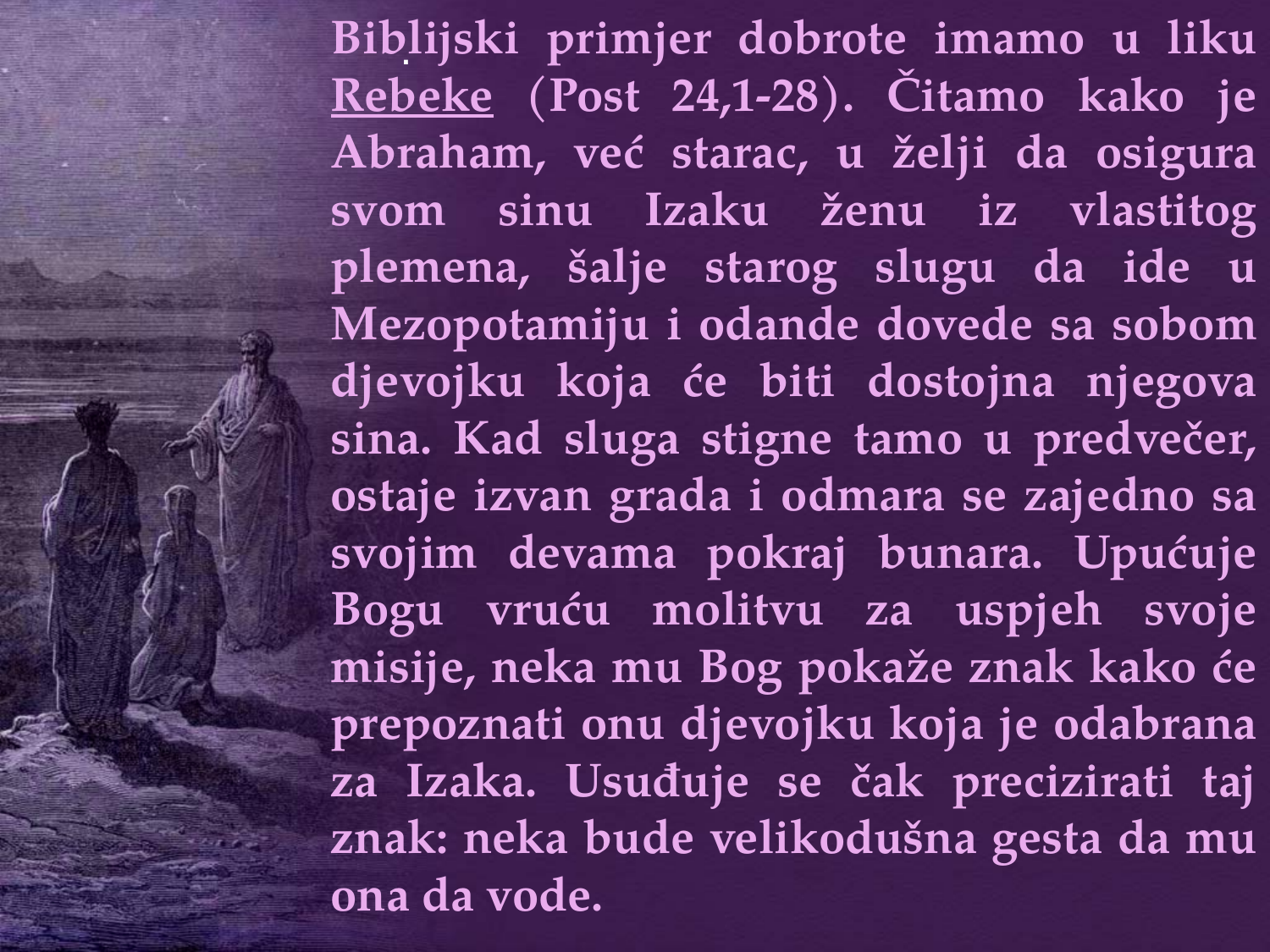

Biblijski primjer dobrote imamo u liku Rebeke (Post 24,1-28). Čitamo kako je Abraham, već starac, u želji da osigura svom sinu Izaku ženu iz vlastitog plemena, šalje starog slugu da ide u Mezopotamiju i odande dovede sa sobom djevojku koja će biti dostojna njegova sina. Kad sluga stigne tamo u predvečer, ostaje izvan grada i odmara se zajedno sa svojim devama pokraj bunara. Upućuje Bogu vruću molitvu za uspjeh svoje misije, neka mu Bog pokaže znak kako će prepoznati onu djevojku koja je odabrana za Izaka. Usuđuje se čak precizirati taj znak: neka bude velikodušna gesta da mu ona da vode.
.